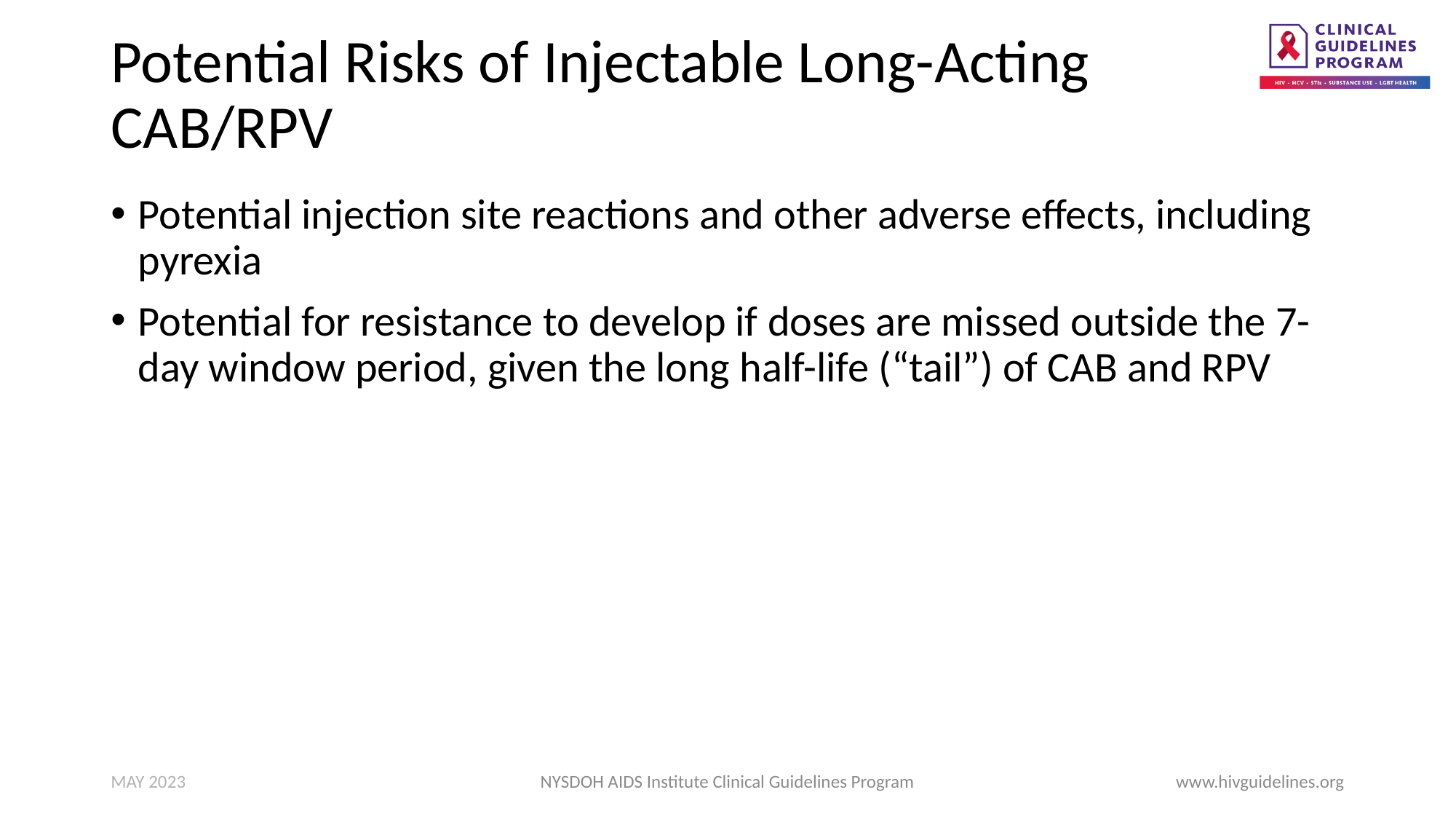

# Potential Risks of Injectable Long-Acting CAB/RPV
Potential injection site reactions and other adverse effects, including pyrexia
Potential for resistance to develop if doses are missed outside the 7-day window period, given the long half-life (“tail”) of CAB and RPV
MAY 2023
NYSDOH AIDS Institute Clinical Guidelines Program
www.hivguidelines.org